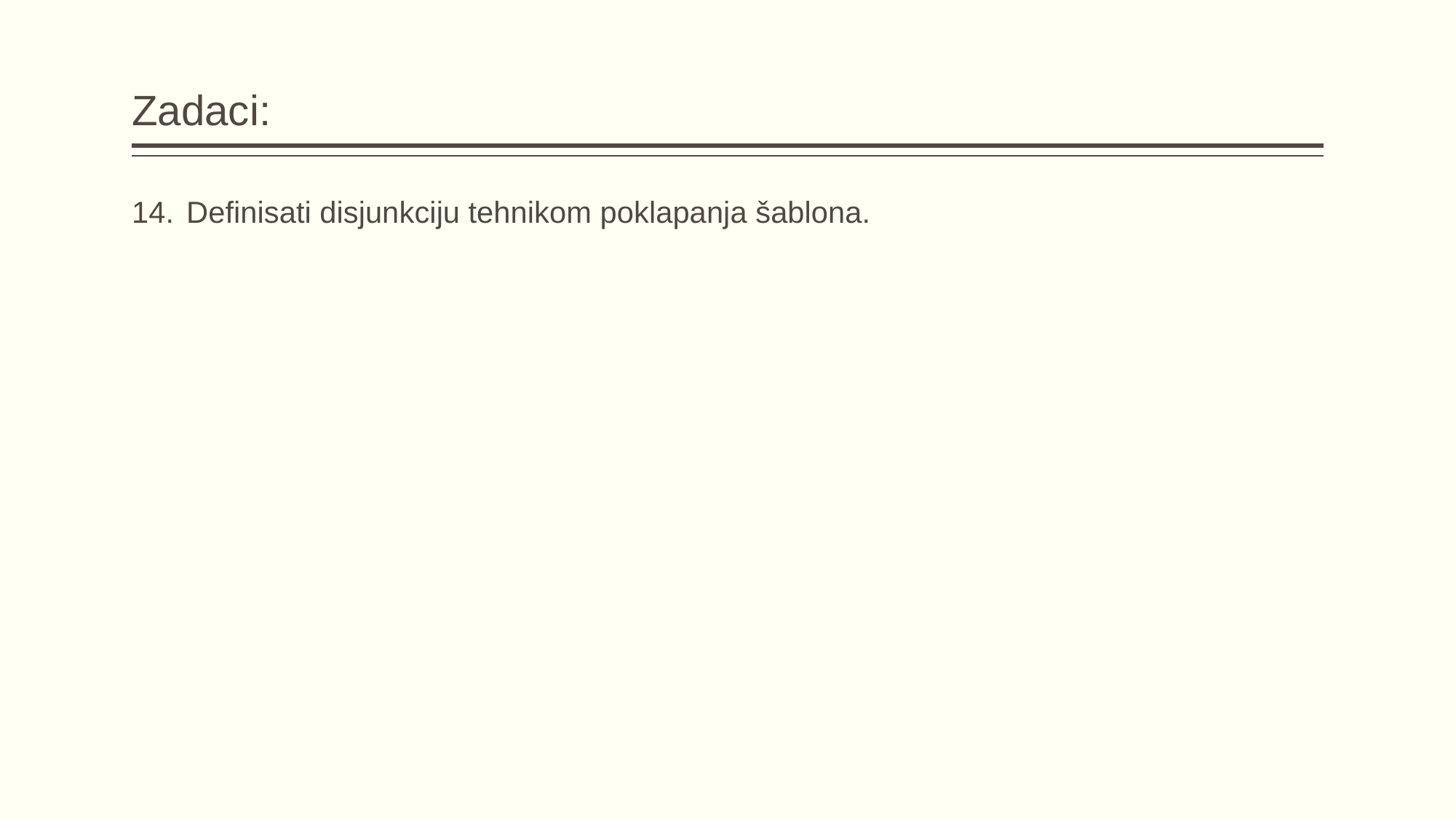

# Zadaci:
Definisati disjunkciju tehnikom poklapanja šablona.